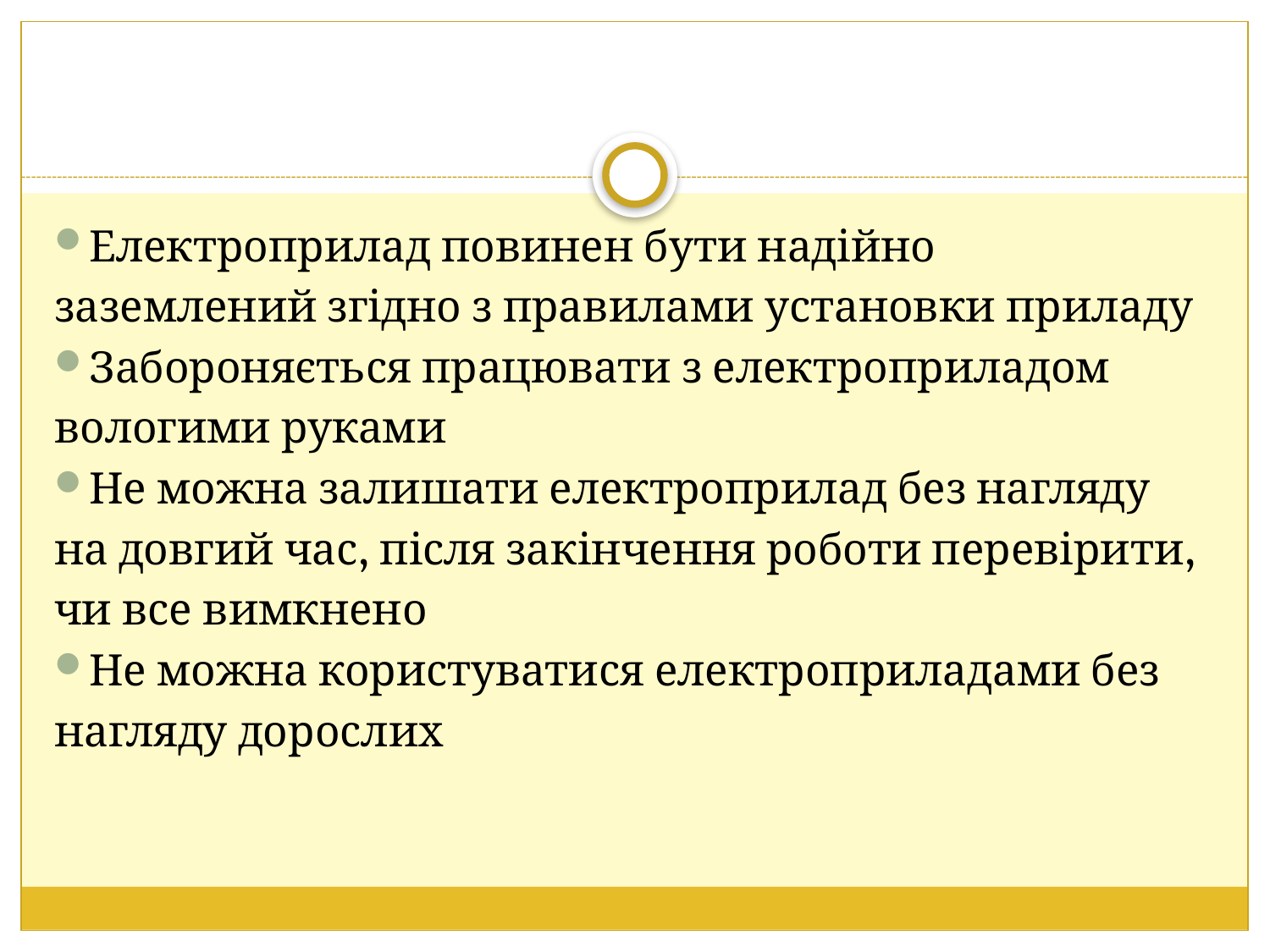

Електроприлад повинен бути надійно
заземлений згідно з правилами установки приладу
Забороняється працювати з електроприладом
вологими руками
Не можна залишати електроприлад без нагляду
на довгий час, після закінчення роботи перевірити,
чи все вимкнено
Не можна користуватися електроприладами без
нагляду дорослих